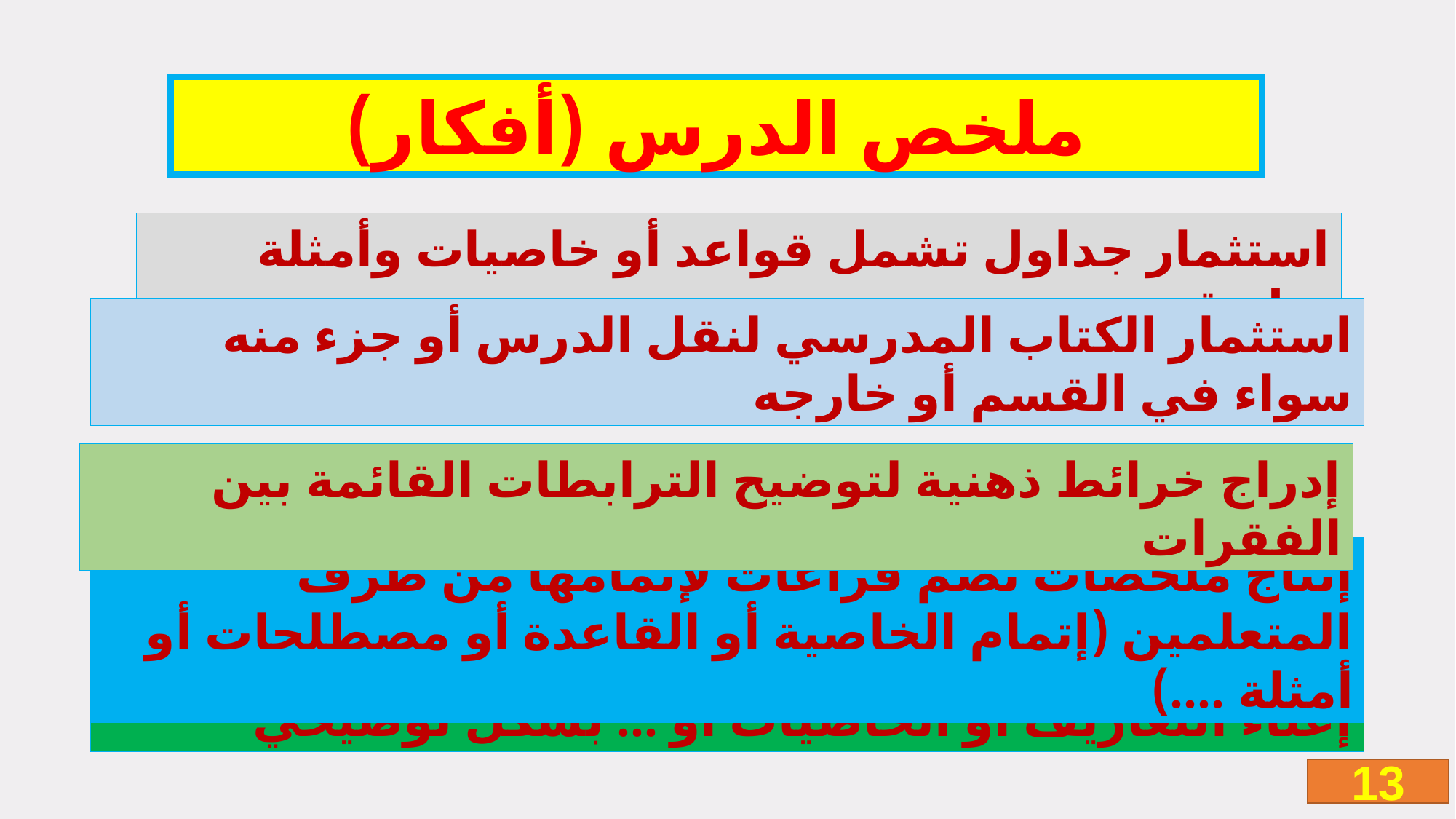

ملخص الدرس (أفكار)
استثمار جداول تشمل قواعد أو خاصيات وأمثلة تطبيقية
استثمار الكتاب المدرسي لنقل الدرس أو جزء منه سواء في القسم أو خارجه
إدراج خرائط ذهنية لتوضيح الترابطات القائمة بين الفقرات
إنتاج ملخصات تضم فراغات لإتمامها من طرف المتعلمين (إتمام الخاصية أو القاعدة أو مصطلحات أو أمثلة ....)
إغناء التعاريف أو الخاصيات أو ... بشكل توضيحي
13